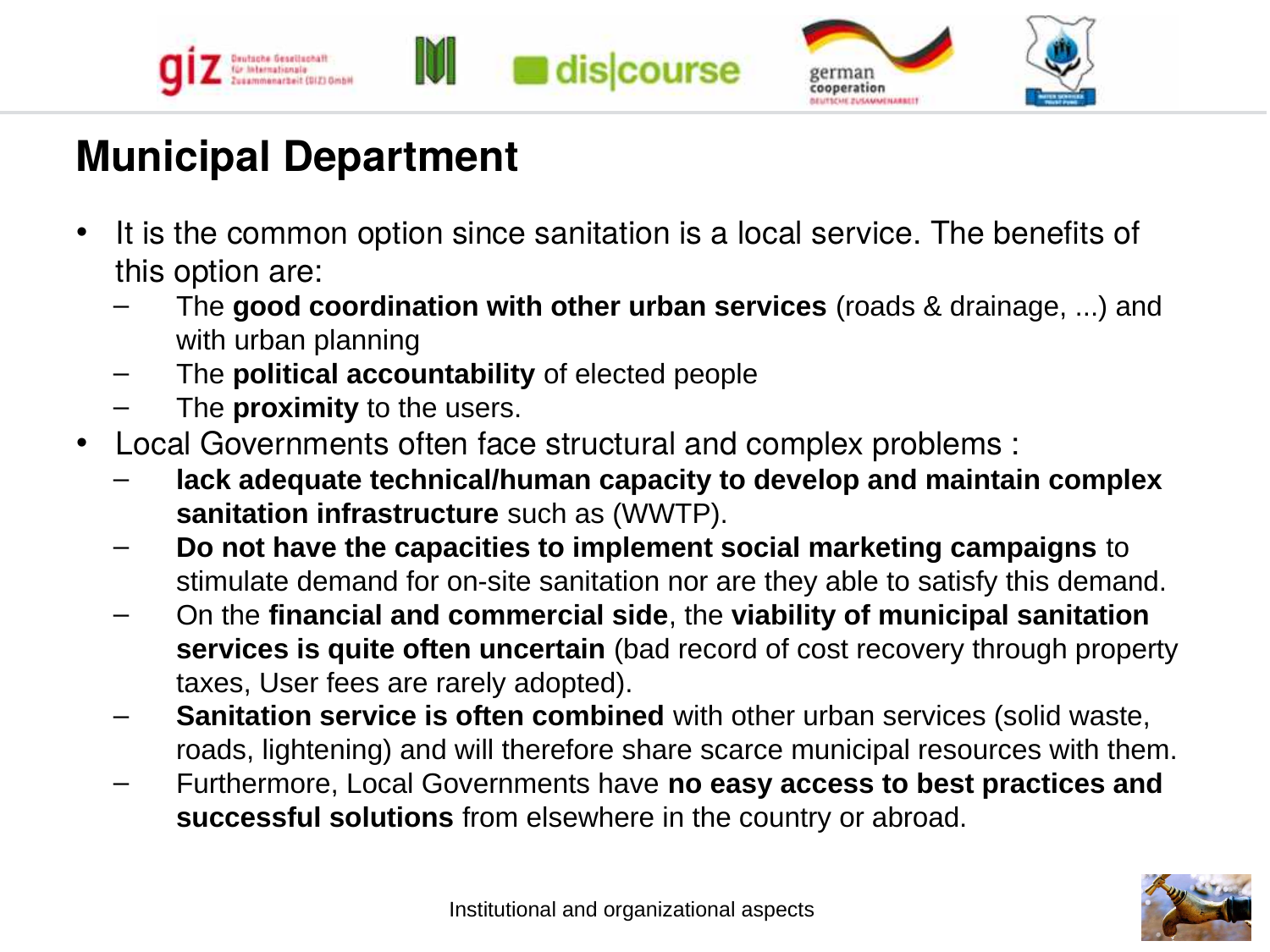

# Municipal Department
It is the common option since sanitation is a local service. The benefits of this option are:
The good coordination with other urban services (roads & drainage, ...) and with urban planning
The political accountability of elected people
The proximity to the users.
Local Governments often face structural and complex problems :
lack adequate technical/human capacity to develop and maintain complex sanitation infrastructure such as (WWTP).
Do not have the capacities to implement social marketing campaigns to stimulate demand for on-site sanitation nor are they able to satisfy this demand.
On the financial and commercial side, the viability of municipal sanitation services is quite often uncertain (bad record of cost recovery through property taxes, User fees are rarely adopted).
Sanitation service is often combined with other urban services (solid waste, roads, lightening) and will therefore share scarce municipal resources with them.
Furthermore, Local Governments have no easy access to best practices and successful solutions from elsewhere in the country or abroad.